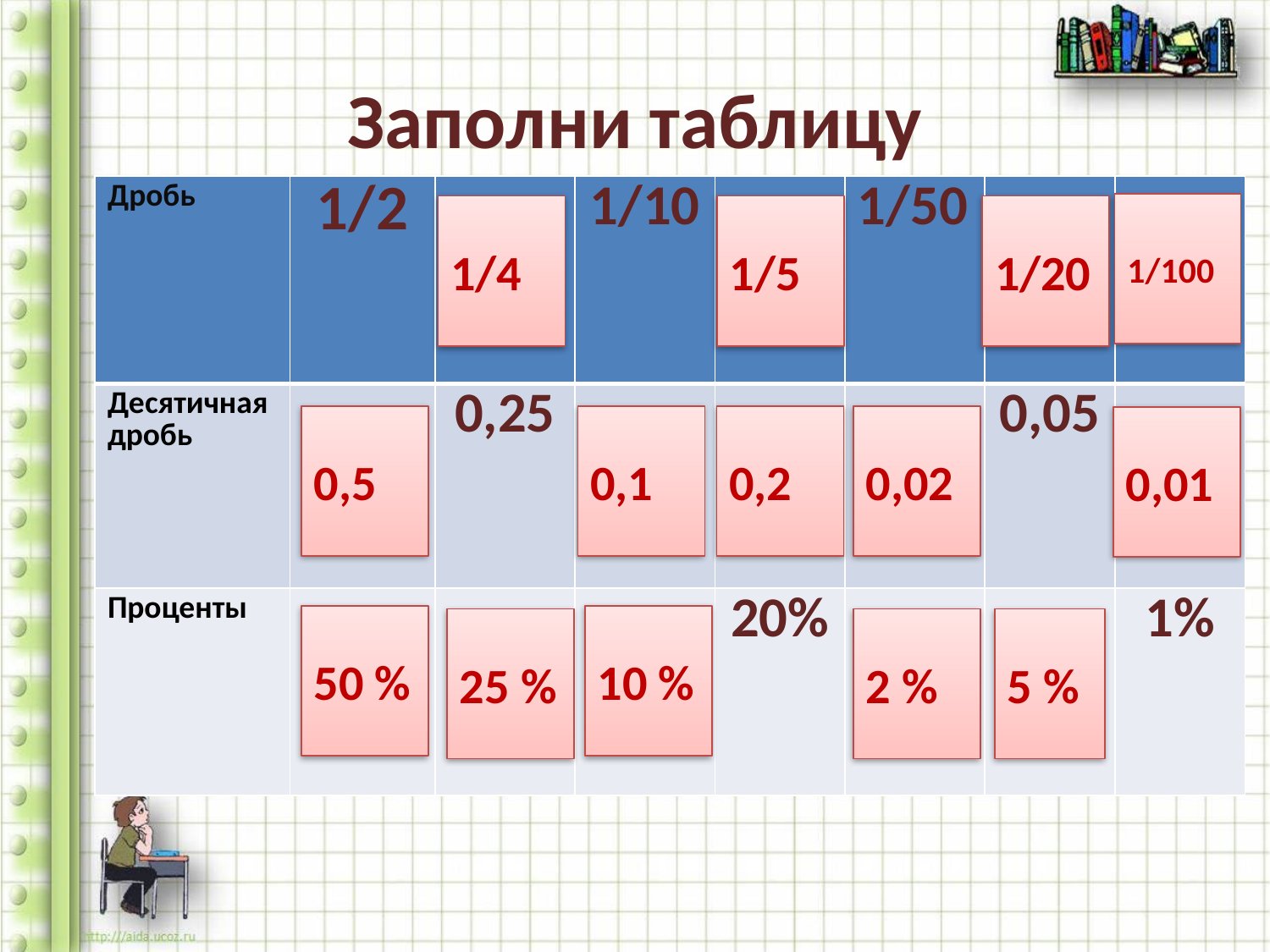

# Заполни таблицу
| Дробь | 1/2 |  | 1/10 |  | 1/50 |  |  |
| --- | --- | --- | --- | --- | --- | --- | --- |
| Десятичная дробь |  | 0,25 |  |  |  | 0,05 |  |
| Проценты |  |  |  | 20% |  |  | 1% |
1/100
1/4
1/5
1/20
0,5
0,1
0,2
0,02
0,01
50 %
10 %
25 %
2 %
5 %